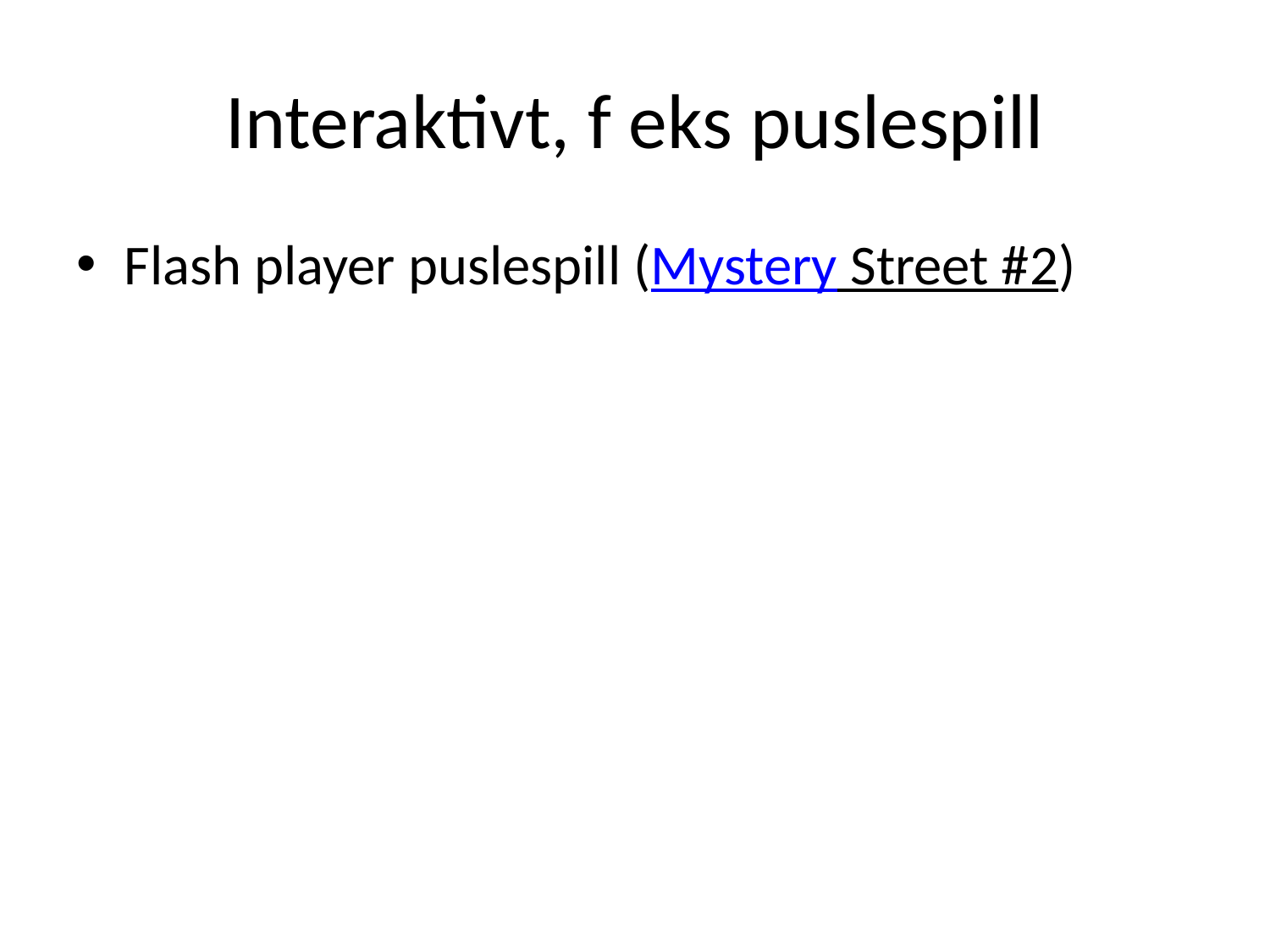

# Interaktivt, f eks puslespill
Flash player puslespill (Mystery Street #2)